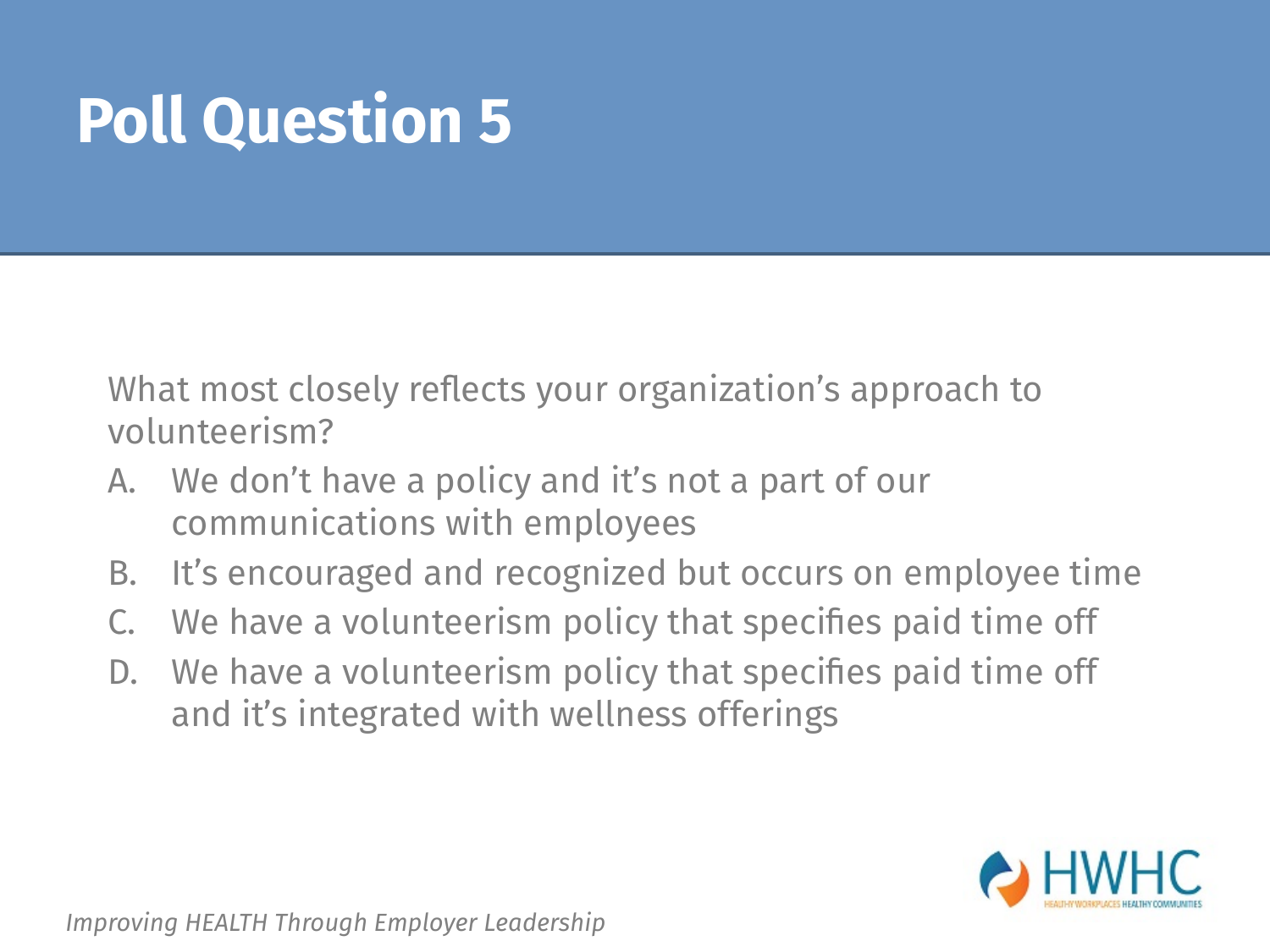

# Poll Question 5
What most closely reflects your organization’s approach to volunteerism?
We don’t have a policy and it’s not a part of our communications with employees
It’s encouraged and recognized but occurs on employee time
We have a volunteerism policy that specifies paid time off
We have a volunteerism policy that specifies paid time off and it’s integrated with wellness offerings